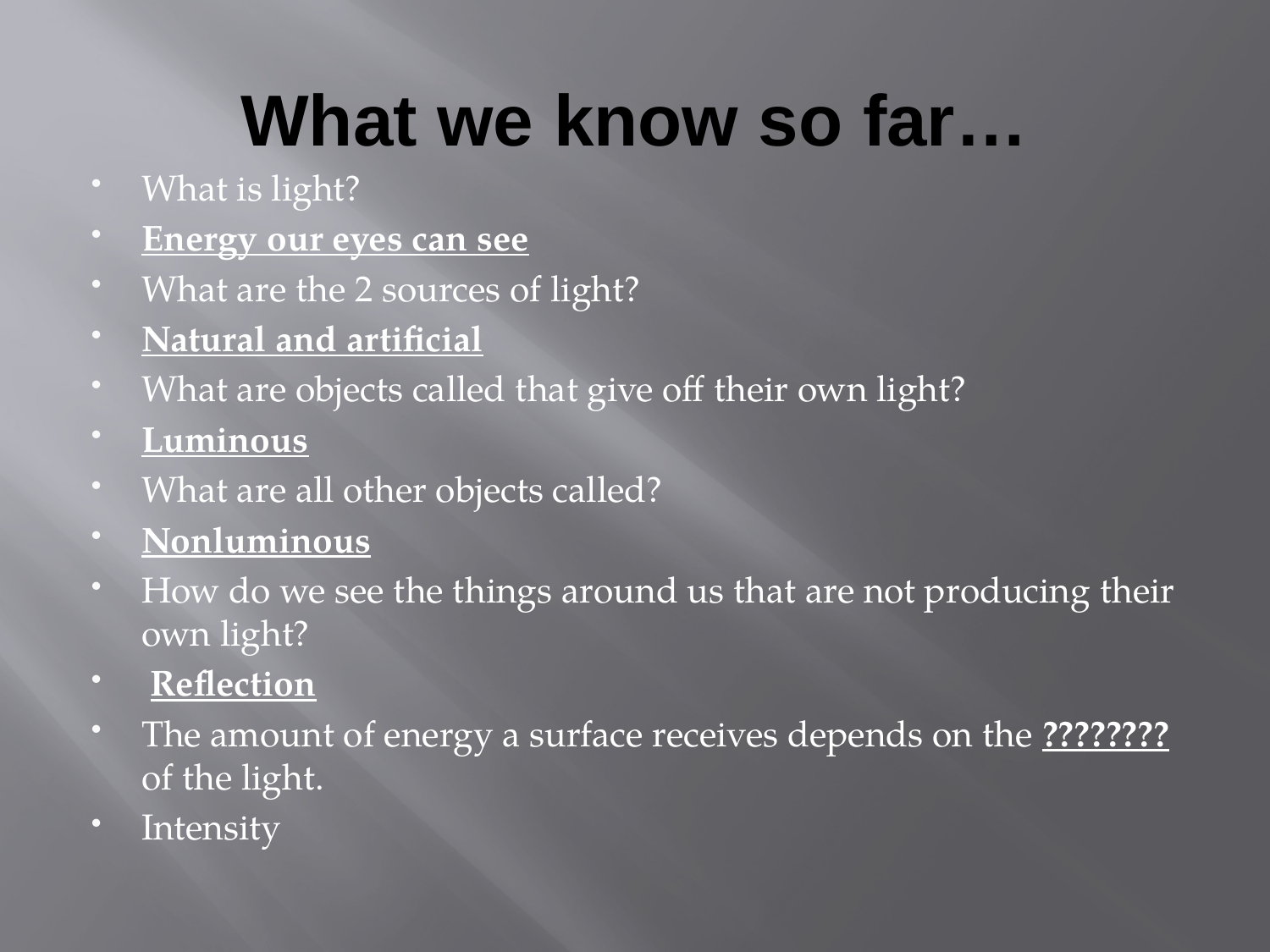

# What we know so far…
What is light?
Energy our eyes can see
What are the 2 sources of light?
Natural and artificial
What are objects called that give off their own light?
Luminous
What are all other objects called?
Nonluminous
How do we see the things around us that are not producing their own light?
 Reflection
The amount of energy a surface receives depends on the ???????? of the light.
Intensity